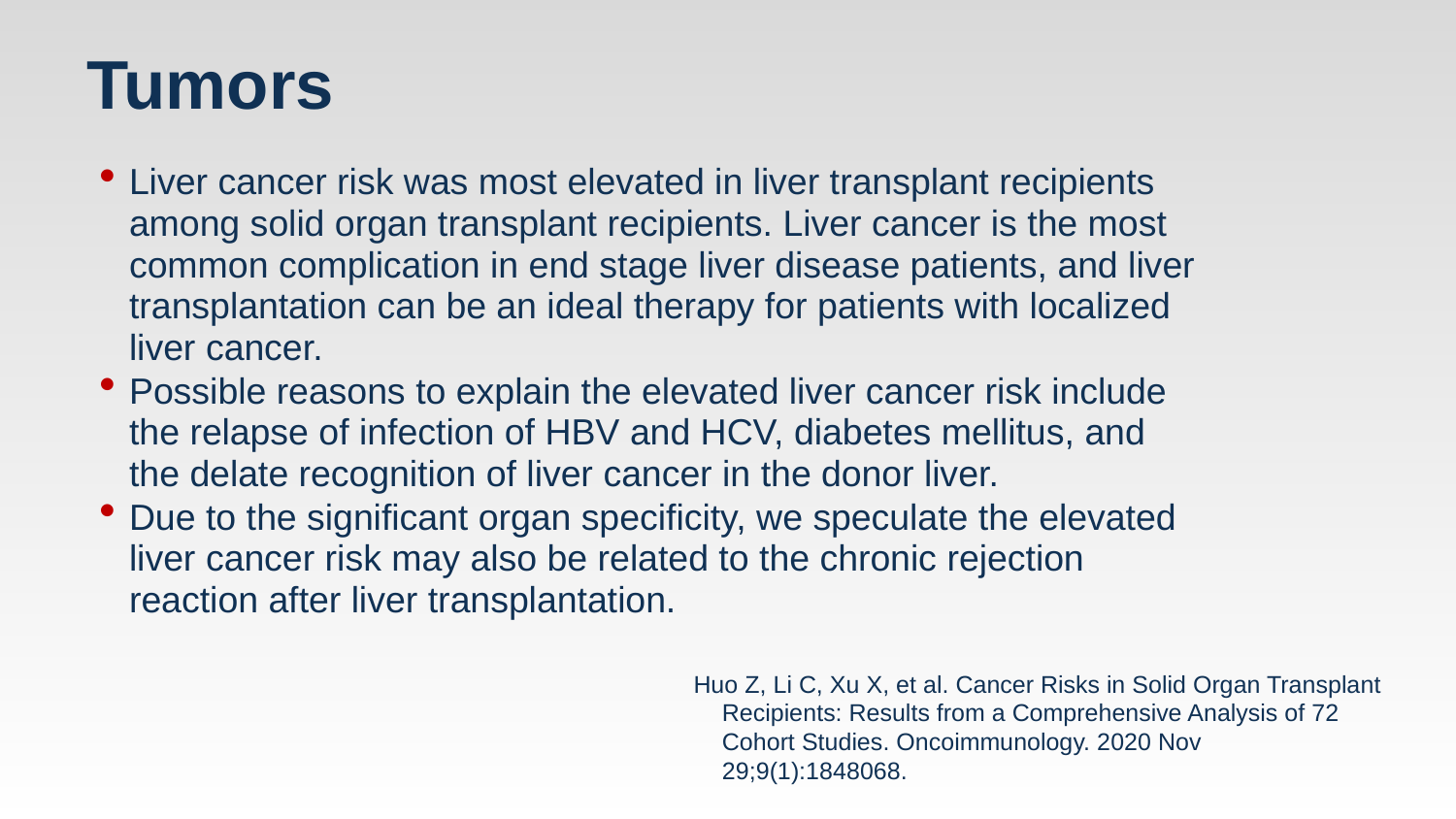

# Tumors
Liver cancer risk was most elevated in liver transplant recipients among solid organ transplant recipients. Liver cancer is the most common complication in end stage liver disease patients, and liver transplantation can be an ideal therapy for patients with localized liver cancer.
Possible reasons to explain the elevated liver cancer risk include the relapse of infection of HBV and HCV, diabetes mellitus, and the delate recognition of liver cancer in the donor liver.
Due to the significant organ specificity, we speculate the elevated liver cancer risk may also be related to the chronic rejection reaction after liver transplantation.
Huo Z, Li C, Xu X, et al. Cancer Risks in Solid Organ Transplant Recipients: Results from a Comprehensive Analysis of 72 Cohort Studies. Oncoimmunology. 2020 Nov 29;9(1):1848068.